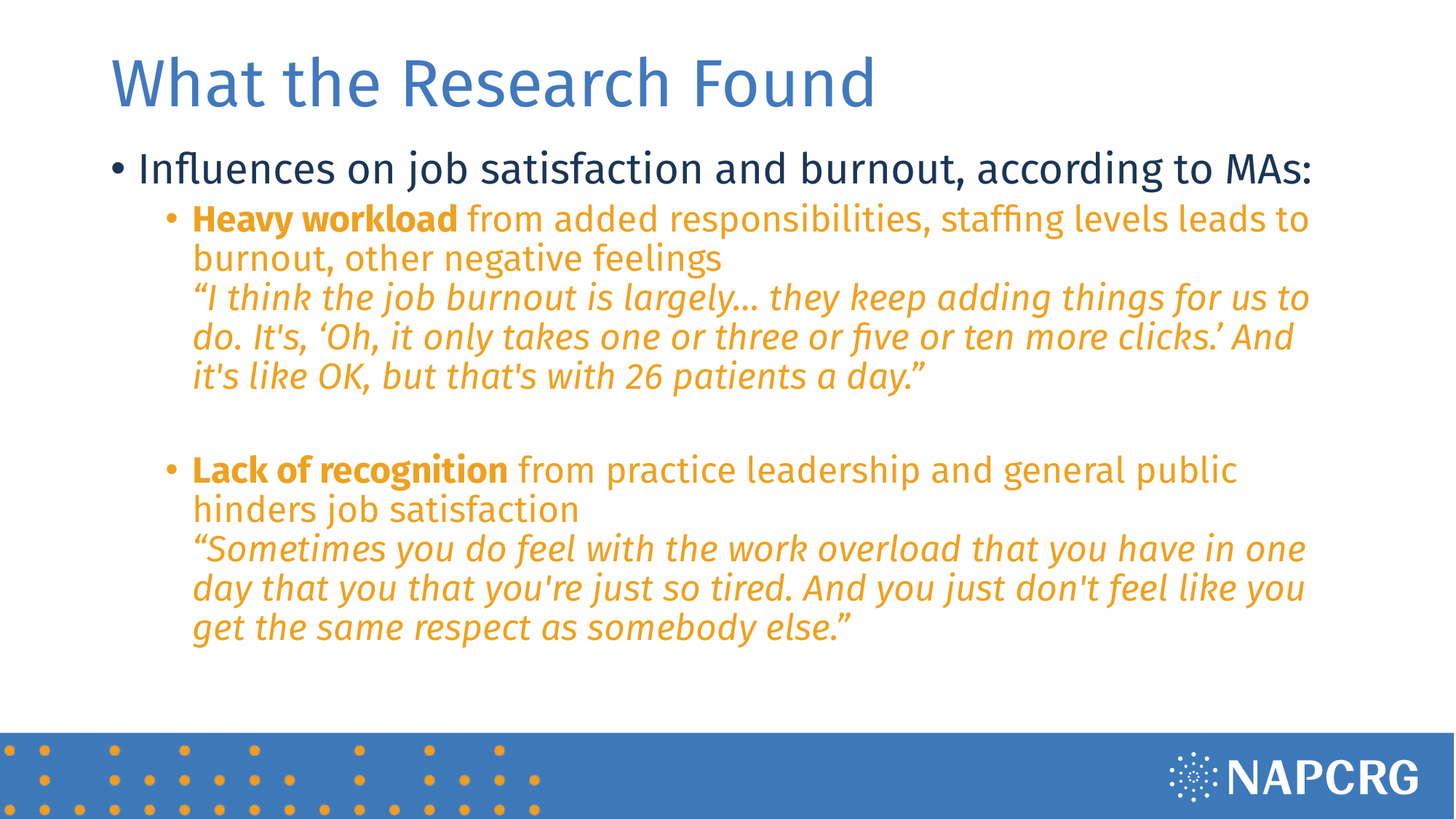

# What the Research Found
Influences on job satisfaction and burnout, according to MAs:
Heavy workload from added responsibilities, staffing levels leads to burnout, other negative feelings
“I think the job burnout is largely… they keep adding things for us to do. It's, ‘Oh, it only takes one or three or five or ten more clicks.’ And it's like OK, but that's with 26 patients a day.”

Lack of recognition from practice leadership and general public hinders job satisfaction
“Sometimes you do feel with the work overload that you have in one day that you that you're just so tired. And you just don't feel like you get the same respect as somebody else.”